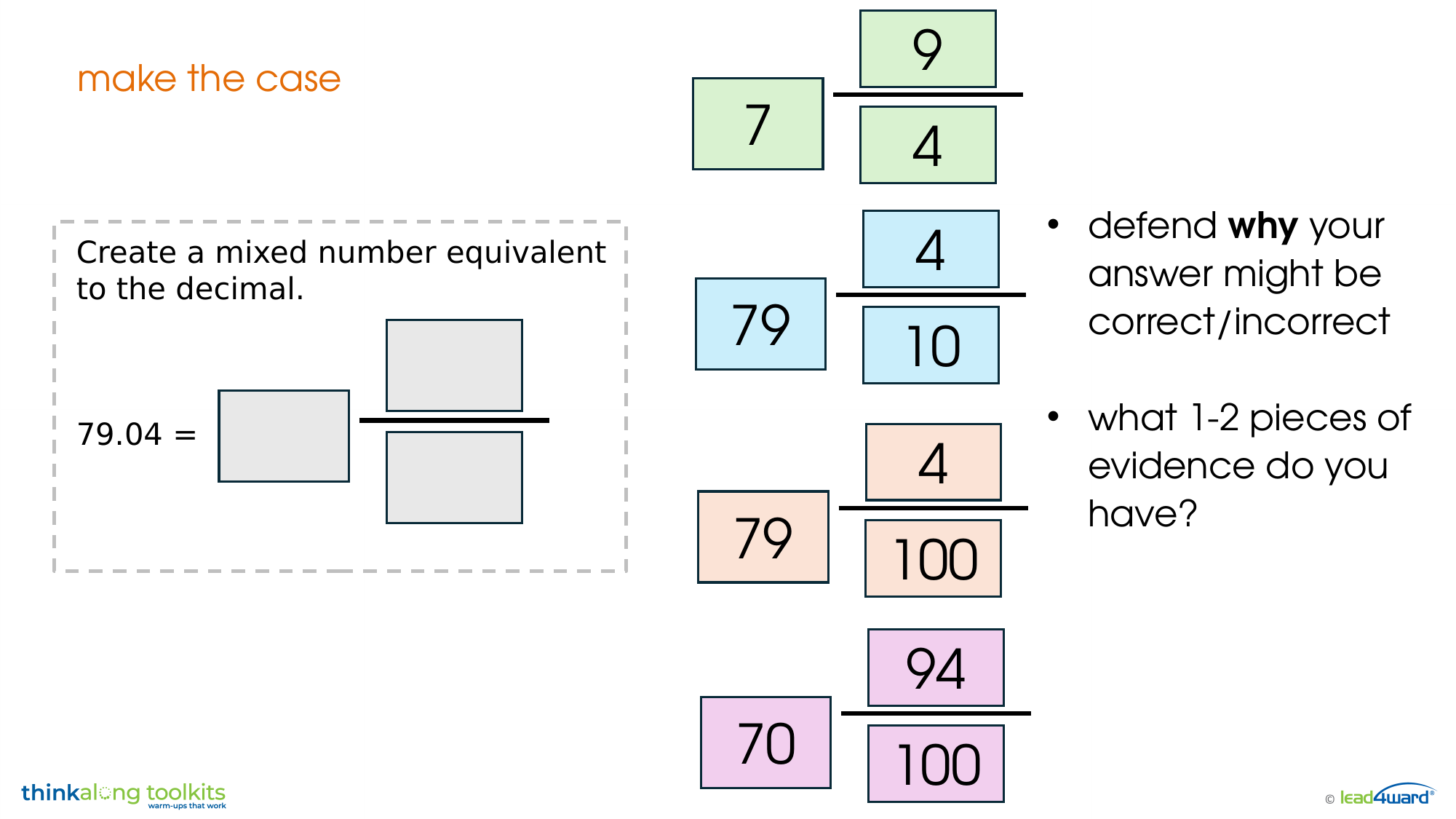

9
make the case
7
4
defend why your answer might be correct/incorrect

what 1-2 pieces of evidence do you have?
4
Create a mixed number equivalent to the decimal.

79.04 =

79
10

4

79
100
94
70
100